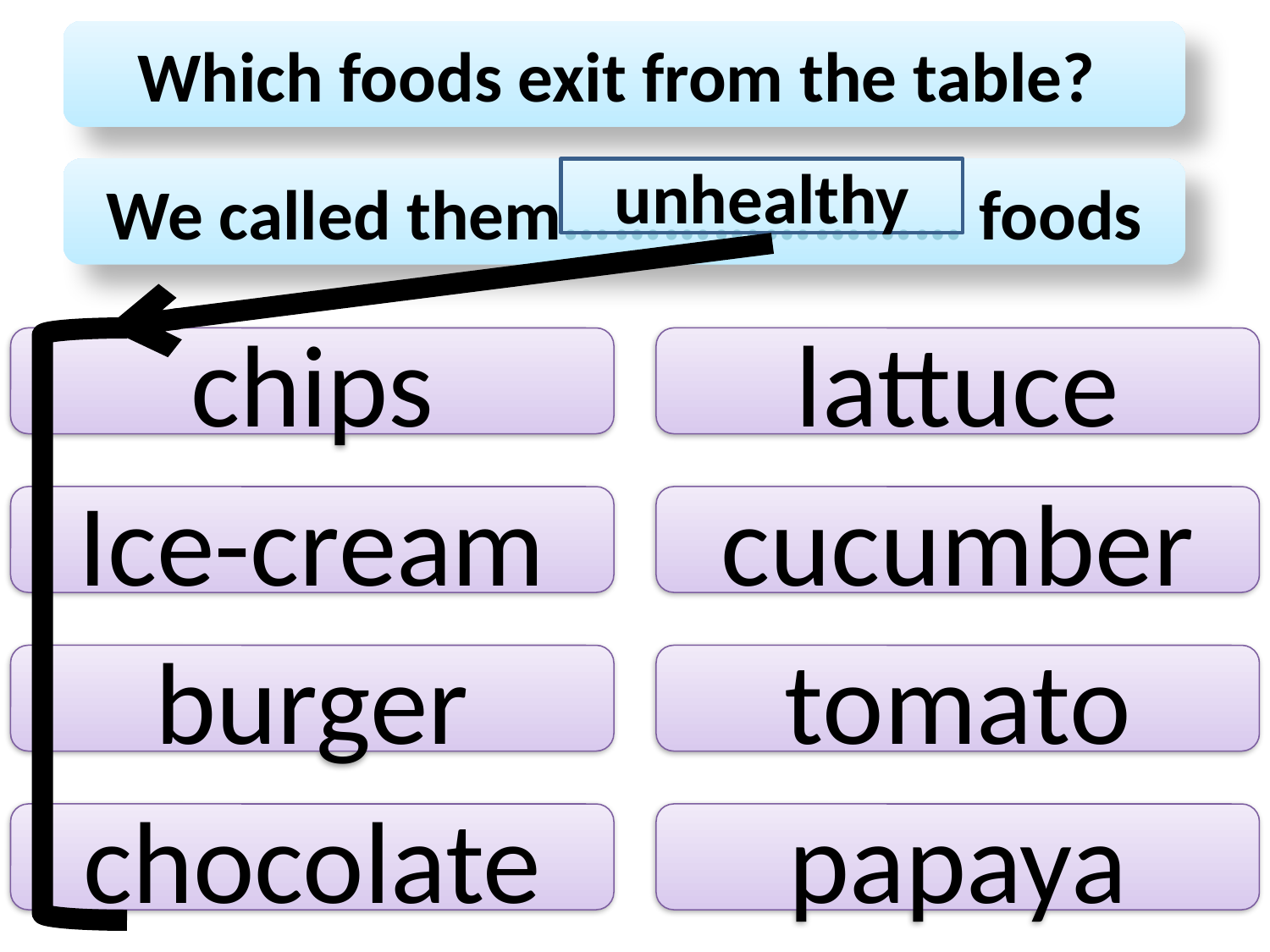

Which foods exit from the table?
We called them…………………… foods
unhealthy
chips

lattuce
Ice-cream
cucumber
burger
tomato
chocolate
papaya